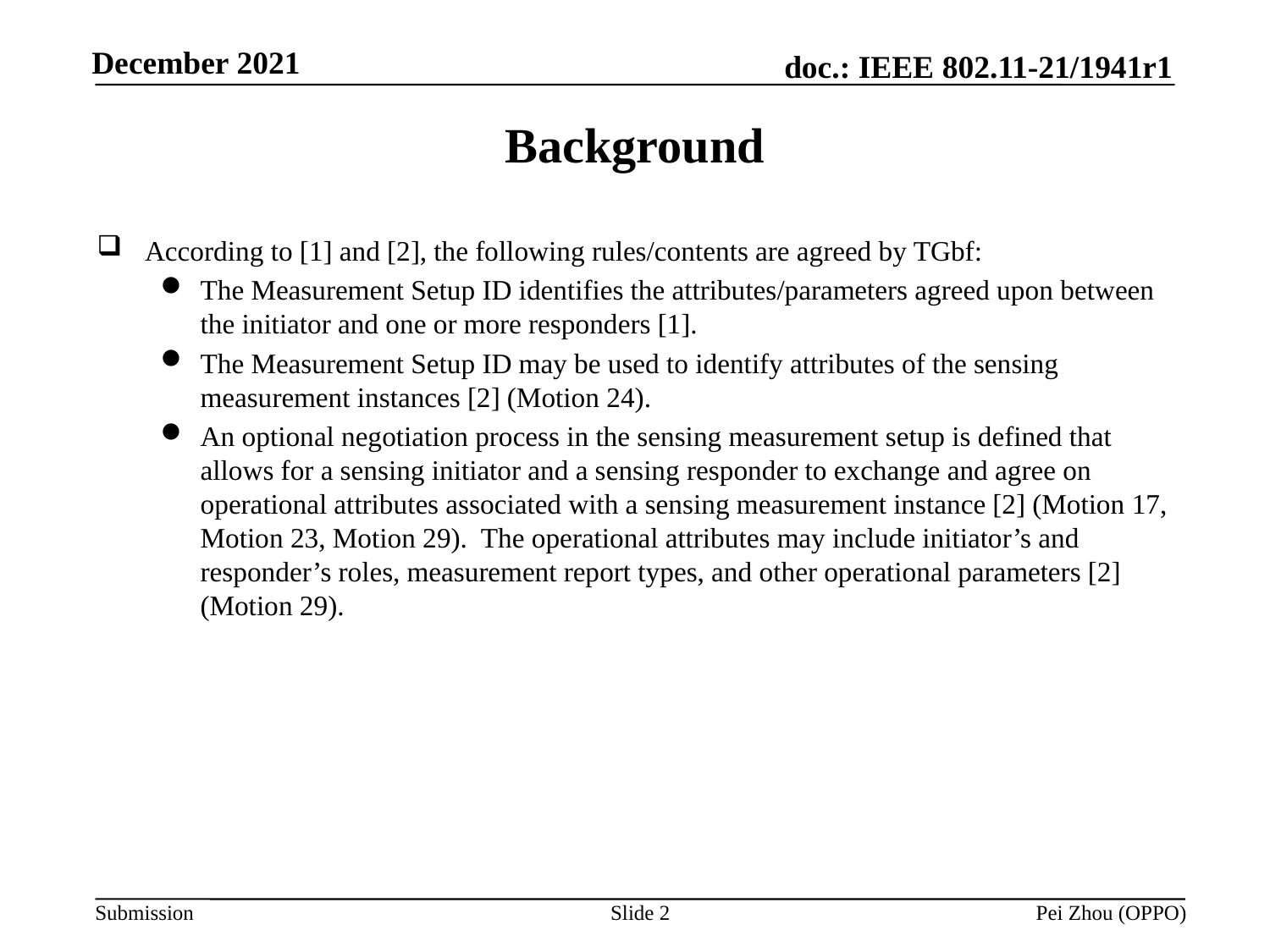

# Background
According to [1] and [2], the following rules/contents are agreed by TGbf:
The Measurement Setup ID identifies the attributes/parameters agreed upon between the initiator and one or more responders [1].
The Measurement Setup ID may be used to identify attributes of the sensing measurement instances [2] (Motion 24).
An optional negotiation process in the sensing measurement setup is defined that allows for a sensing initiator and a sensing responder to exchange and agree on operational attributes associated with a sensing measurement instance [2] (Motion 17, Motion 23, Motion 29).  The operational attributes may include initiator’s and responder’s roles, measurement report types, and other operational parameters [2] (Motion 29).

Slide 2
Pei Zhou (OPPO)